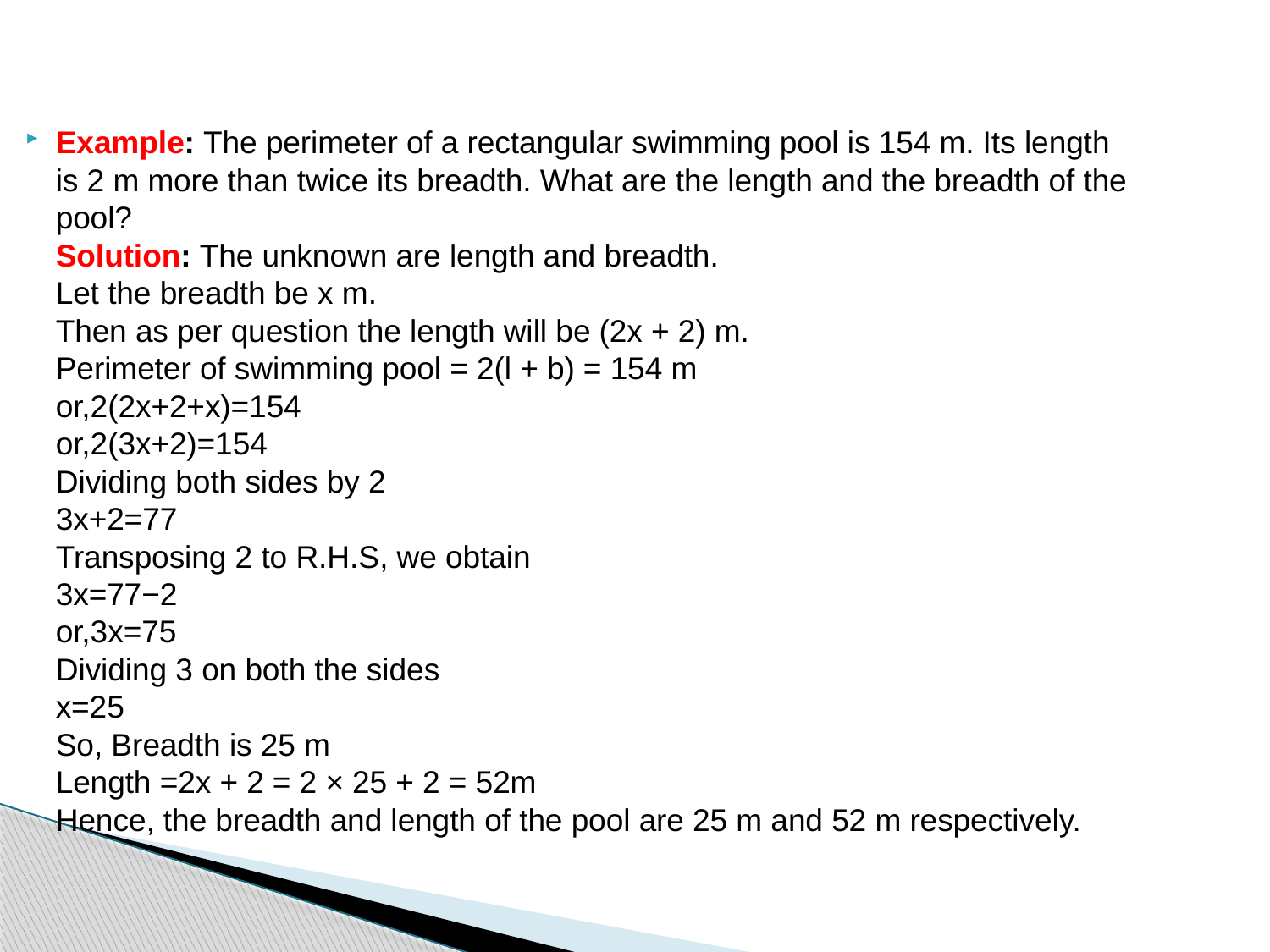

Example: The perimeter of a rectangular swimming pool is 154 m. Its length is 2 m more than twice its breadth. What are the length and the breadth of the pool?
Solution: The unknown are length and breadth.
Let the breadth be x m.
Then as per question the length will be (2x + 2) m.
Perimeter of swimming pool = 2(l + b) = 154 m
or,2(2x+2+x)=154
or,2(3x+2)=154
Dividing both sides by 2
3x+2=77
Transposing 2 to R.H.S, we obtain
3x=77−2
or,3x=75
Dividing 3 on both the sides
x=25
So, Breadth is 25 m
Length =2x + 2 = 2 × 25 + 2 = 52m
Hence, the breadth and length of the pool are 25 m and 52 m respectively.